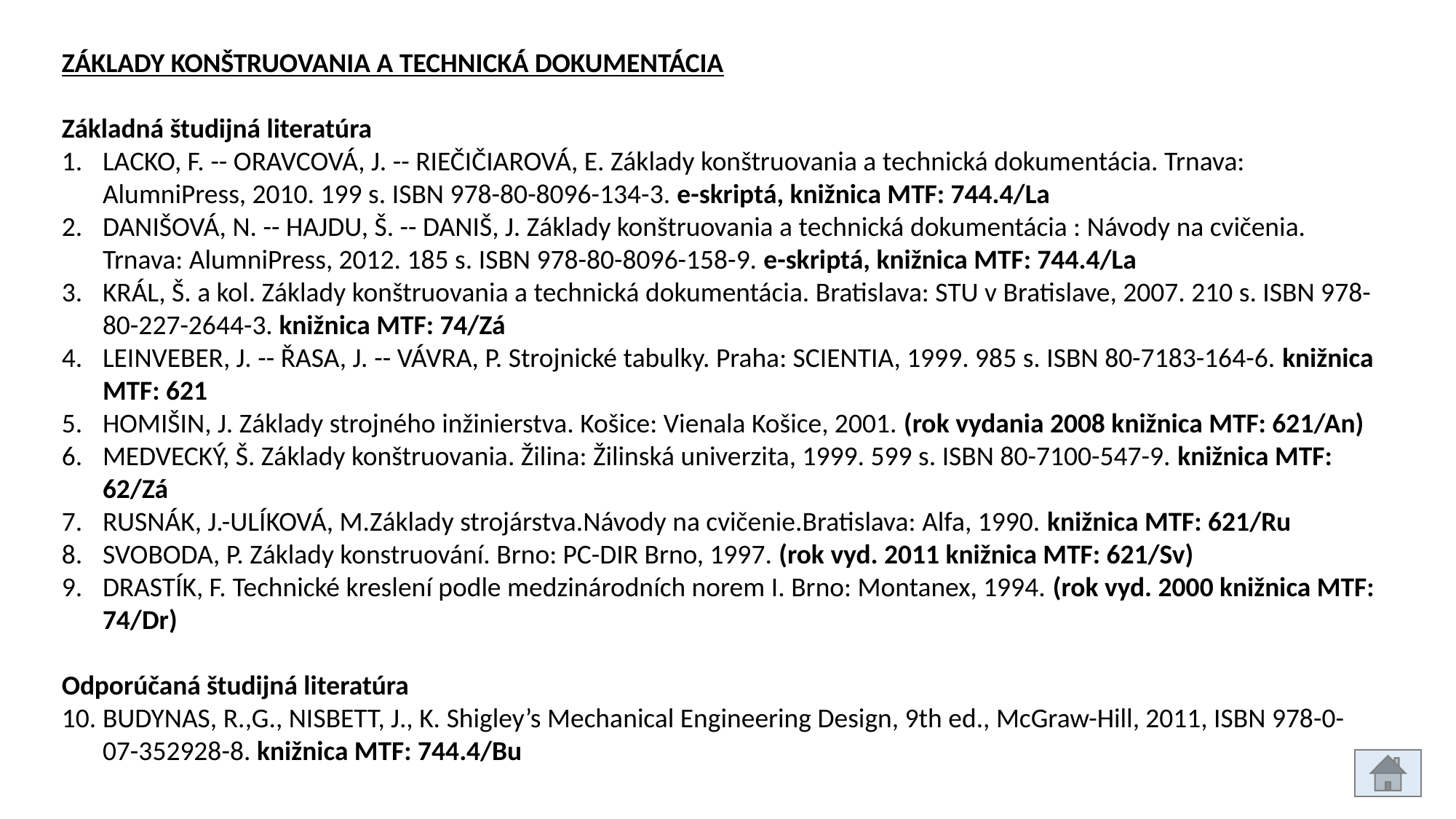

ZÁKLADY KONŠTRUOVANIA A TECHNICKÁ DOKUMENTÁCIA

Základná študijná literatúra
LACKO, F. -- ORAVCOVÁ, J. -- RIEČIČIAROVÁ, E. Základy konštruovania a technická dokumentácia. Trnava: AlumniPress, 2010. 199 s. ISBN 978-80-8096-134-3. e-skriptá, knižnica MTF: 744.4/La
DANIŠOVÁ, N. -- HAJDU, Š. -- DANIŠ, J. Základy konštruovania a technická dokumentácia : Návody na cvičenia. Trnava: AlumniPress, 2012. 185 s. ISBN 978-80-8096-158-9. e-skriptá, knižnica MTF: 744.4/La
KRÁL, Š. a kol. Základy konštruovania a technická dokumentácia. Bratislava: STU v Bratislave, 2007. 210 s. ISBN 978-80-227-2644-3. knižnica MTF: 74/Zá
LEINVEBER, J. -- ŘASA, J. -- VÁVRA, P. Strojnické tabulky. Praha: SCIENTIA, 1999. 985 s. ISBN 80-7183-164-6. knižnica MTF: 621
HOMIŠIN, J. Základy strojného inžinierstva. Košice: Vienala Košice, 2001. (rok vydania 2008 knižnica MTF: 621/An)
MEDVECKÝ, Š. Základy konštruovania. Žilina: Žilinská univerzita, 1999. 599 s. ISBN 80-7100-547-9. knižnica MTF: 62/Zá
RUSNÁK, J.-ULÍKOVÁ, M.Základy strojárstva.Návody na cvičenie.Bratislava: Alfa, 1990. knižnica MTF: 621/Ru
SVOBODA, P. Základy konstruování. Brno: PC-DIR Brno, 1997. (rok vyd. 2011 knižnica MTF: 621/Sv)
DRASTÍK, F. Technické kreslení podle medzinárodních norem I. Brno: Montanex, 1994. (rok vyd. 2000 knižnica MTF: 74/Dr)

Odporúčaná študijná literatúra
BUDYNAS, R.,G., NISBETT, J., K. Shigley’s Mechanical Engineering Design, 9th ed., McGraw-Hill, 2011, ISBN 978-0-07-352928-8. knižnica MTF: 744.4/Bu